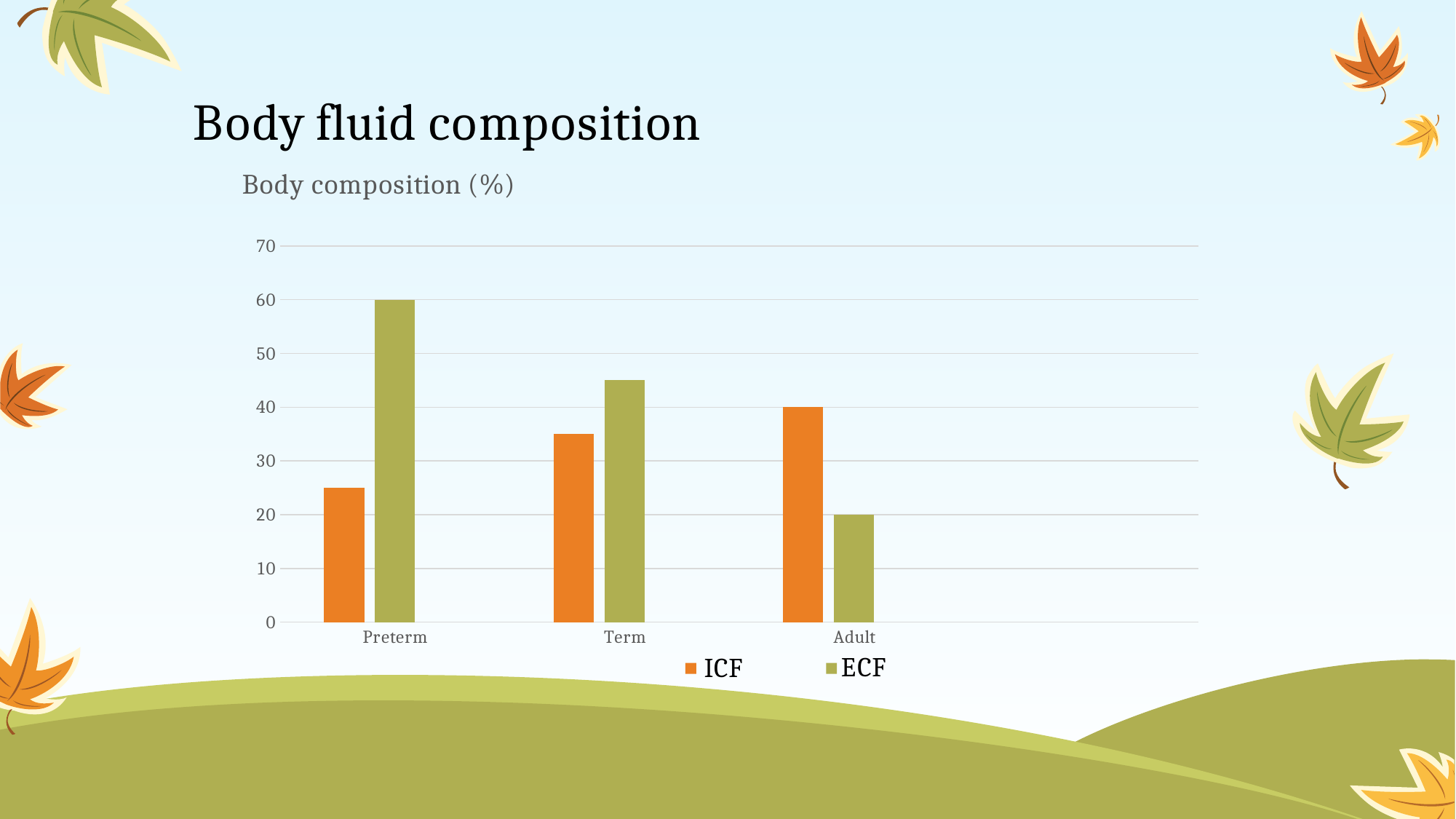

# Body fluid composition

### Chart: Body composition (%)

| Category |   |   |   |
|---|---|---|---|
| Preterm | 25.0 | 60.0 | None |
| Term | 35.0 | 45.0 | None |
| Adult | 40.0 | 20.0 | None |
ECF
ICF